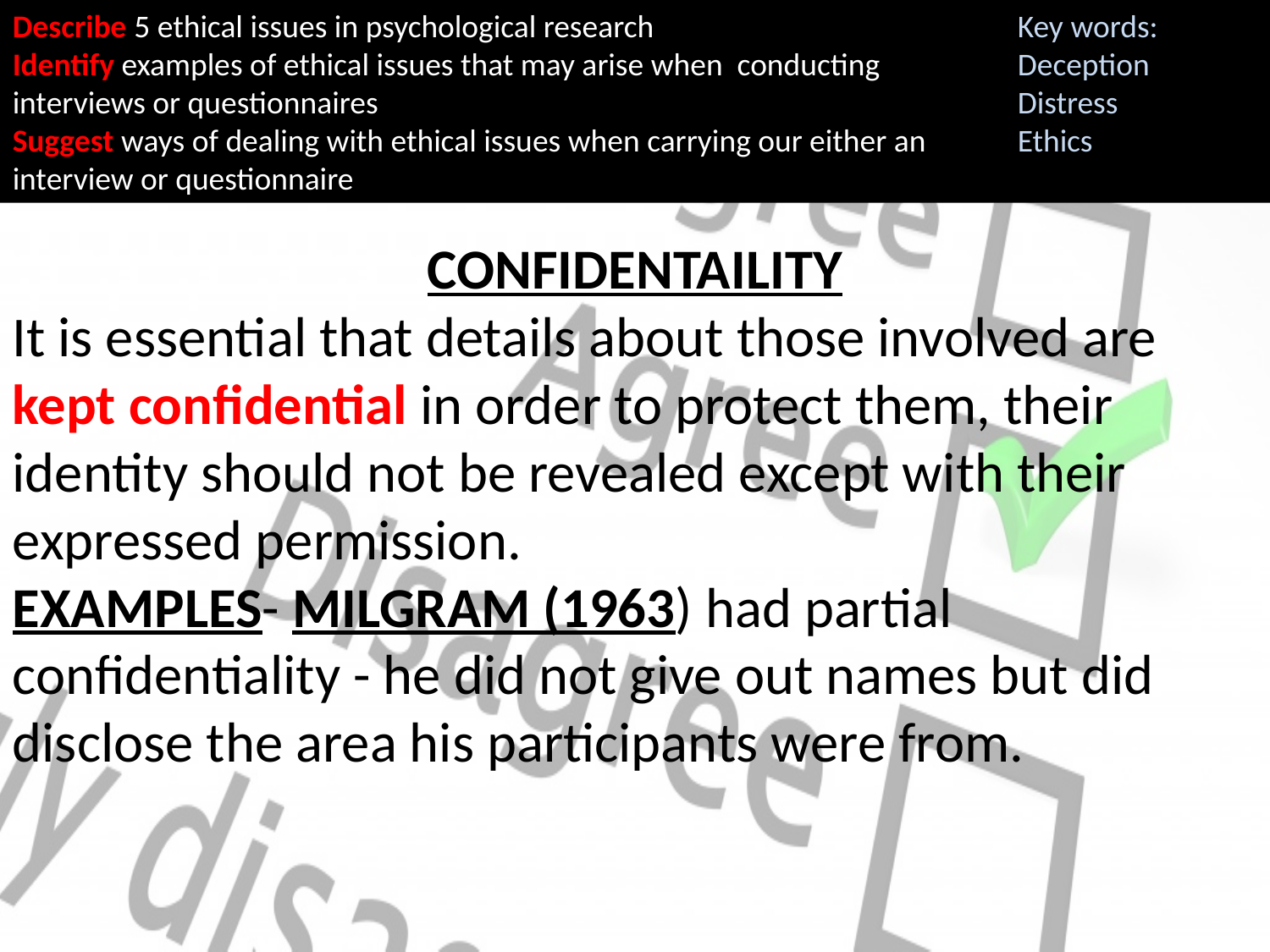

Describe 5 ethical issues in psychological research
Identify examples of ethical issues that may arise when  conducting interviews or questionnaires
Suggest ways of dealing with ethical issues when carrying our either an interview or questionnaire
Key words:
Deception
Distress
Ethics

CONFIDENTAILITY
It is essential that details about those involved are kept confidential in order to protect them, their identity should not be revealed except with their expressed permission.
EXAMPLES- MILGRAM (1963) had partial confidentiality - he did not give out names but did disclose the area his participants were from.